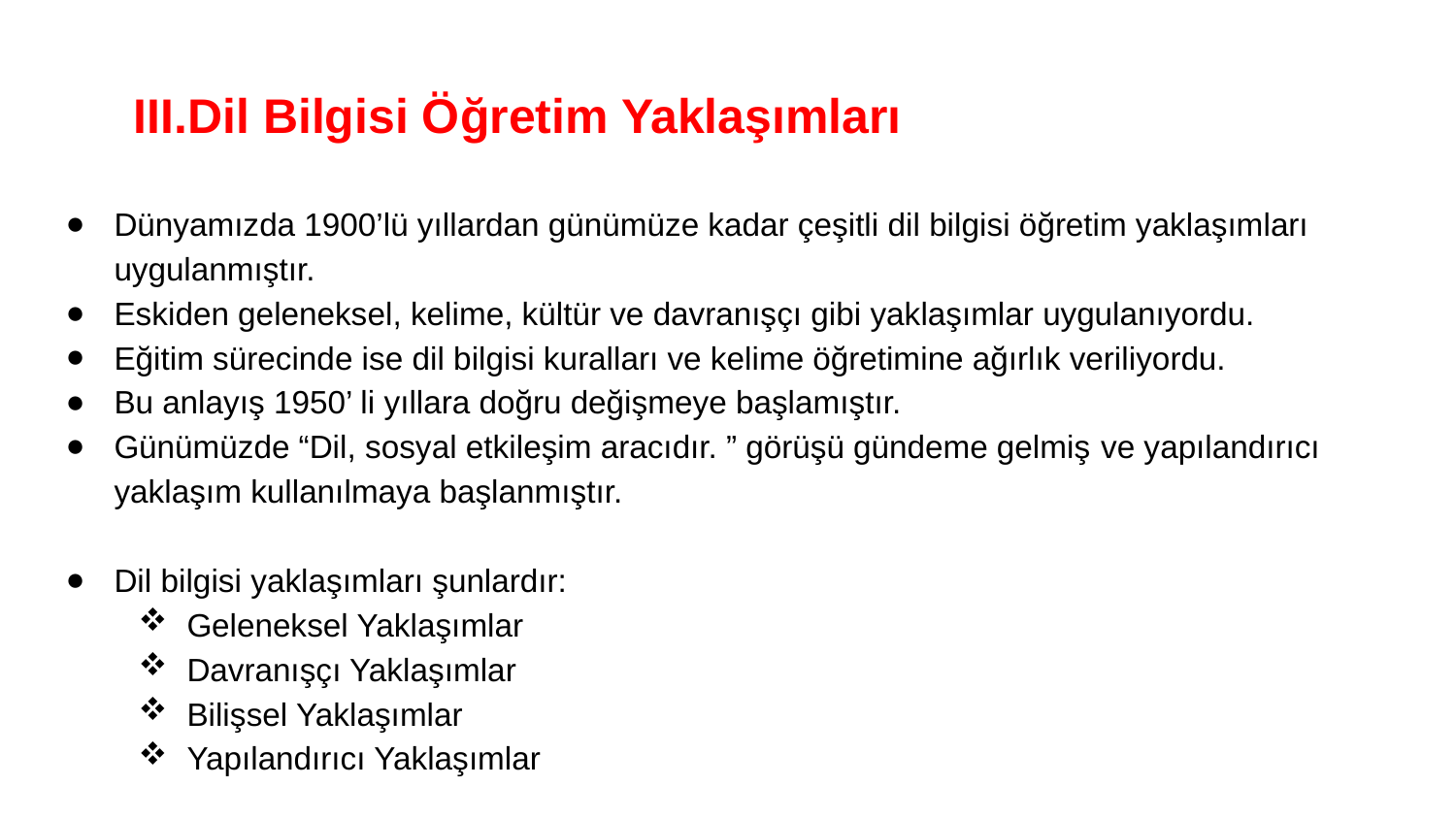

# III.Dil Bilgisi Öğretim Yaklaşımları
Dünyamızda 1900’lü yıllardan günümüze kadar çeşitli dil bilgisi öğretim yaklaşımları uygulanmıştır.
Eskiden geleneksel, kelime, kültür ve davranışçı gibi yaklaşımlar uygulanıyordu.
Eğitim sürecinde ise dil bilgisi kuralları ve kelime öğretimine ağırlık veriliyordu.
Bu anlayış 1950’ li yıllara doğru değişmeye başlamıştır.
Günümüzde “Dil, sosyal etkileşim aracıdır. ” görüşü gündeme gelmiş ve yapılandırıcı yaklaşım kullanılmaya başlanmıştır.

Dil bilgisi yaklaşımları şunlardır:
Geleneksel Yaklaşımlar
Davranışçı Yaklaşımlar
Bilişsel Yaklaşımlar
Yapılandırıcı Yaklaşımlar